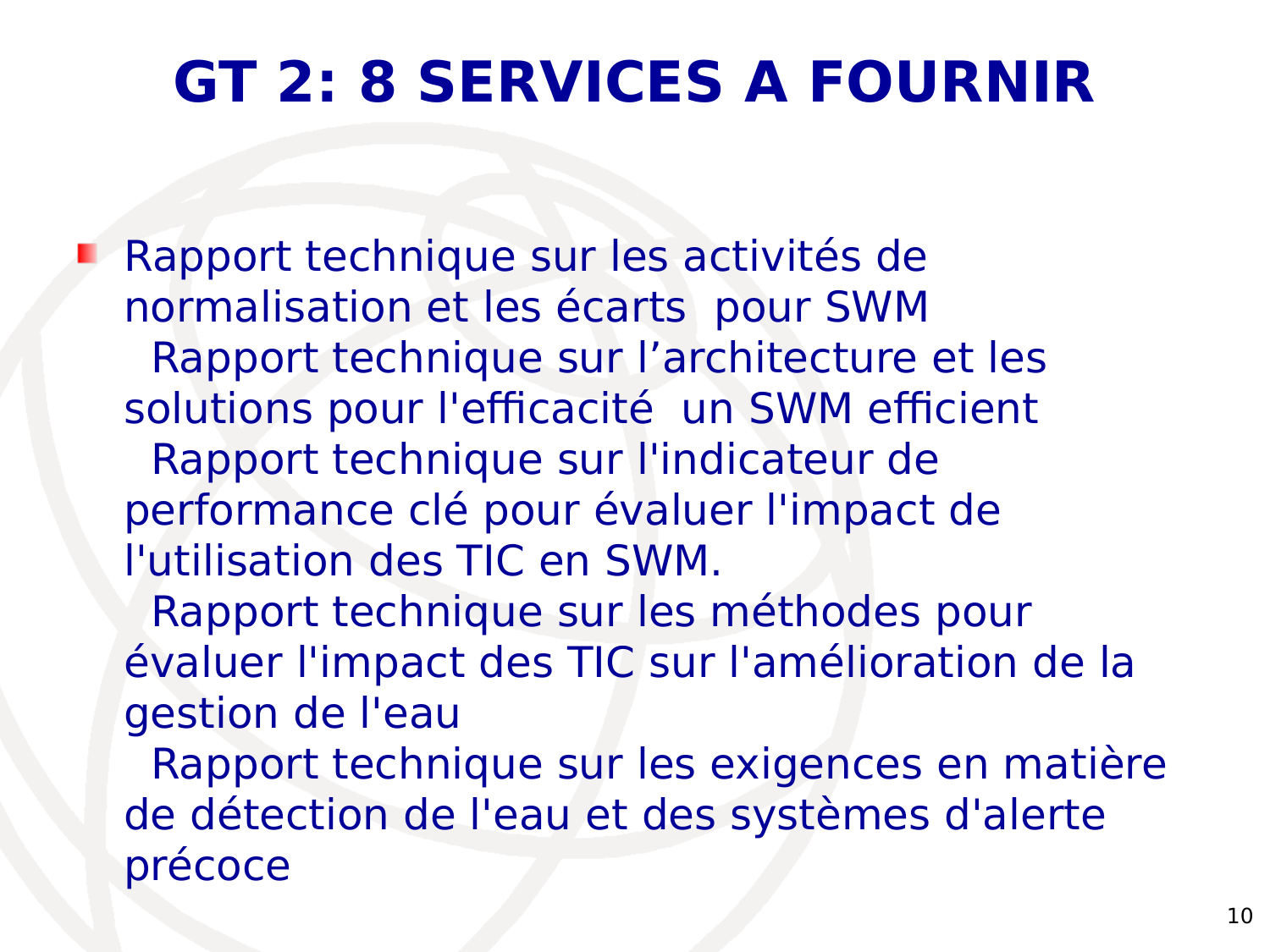

# GT 2: 8 SERVICES A FOURNIR
Rapport technique sur les activités de normalisation et les écarts  pour SWM
  Rapport technique sur l’architecture et les solutions pour l'efficacité  un SWM efficient
  Rapport technique sur l'indicateur de performance clé pour évaluer l'impact de l'utilisation des TIC en SWM.
  Rapport technique sur les méthodes pour évaluer l'impact des TIC sur l'amélioration de la gestion de l'eau
  Rapport technique sur les exigences en matière de détection de l'eau et des systèmes d'alerte précoce
10